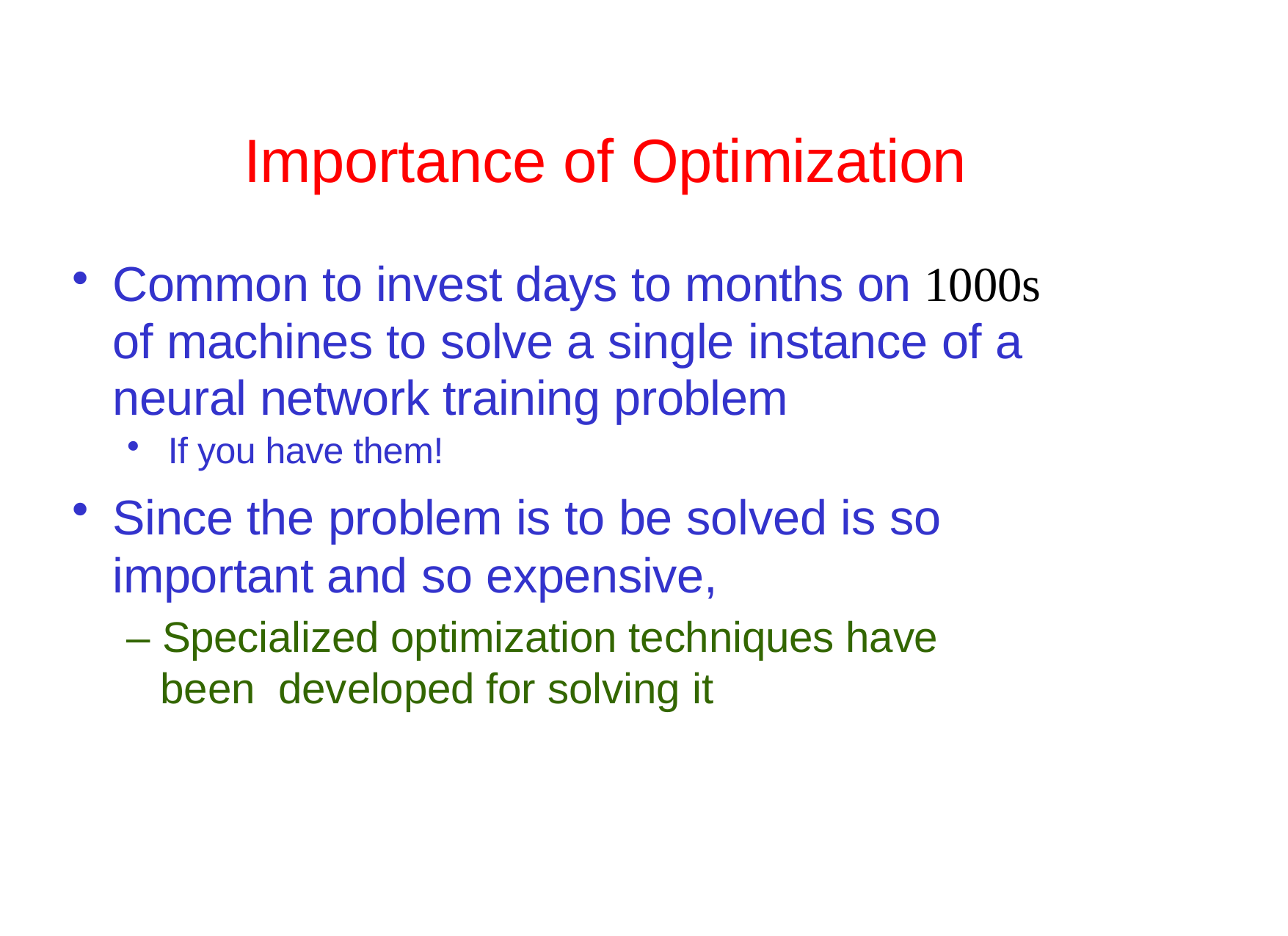

# Importance of Optimization
Common to invest days to months on 1000s of machines to solve a single instance of a neural network training problem
If you have them!
Since the problem is to be solved is so important and so expensive,
– Specialized optimization techniques have been  developed for solving it